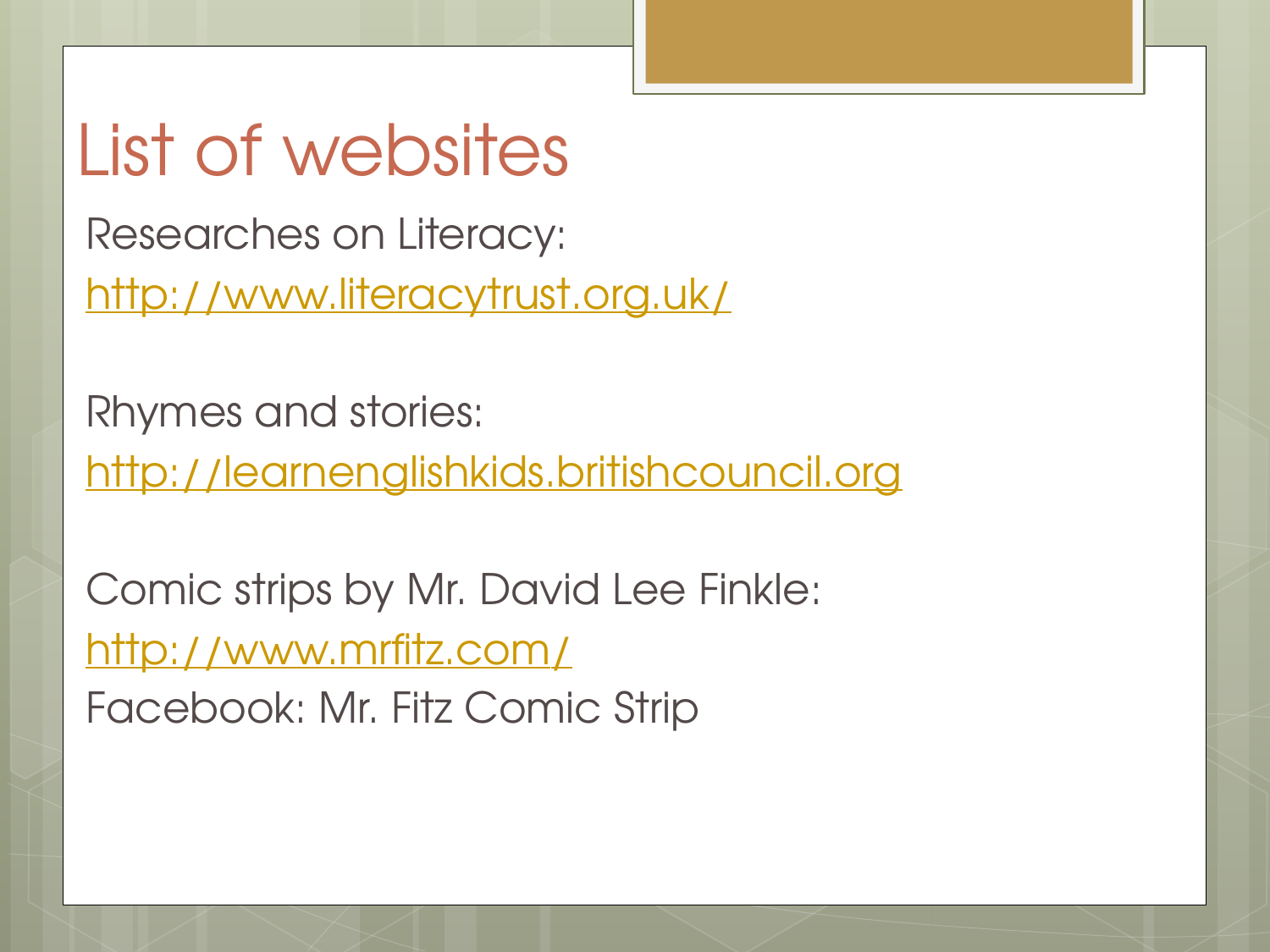

# List of websites
Researches on Literacy:
http://www.literacytrust.org.uk/

Rhymes and stories:
http://learnenglishkids.britishcouncil.org

Comic strips by Mr. David Lee Finkle:
http://www.mrfitz.com/
Facebook: Mr. Fitz Comic Strip